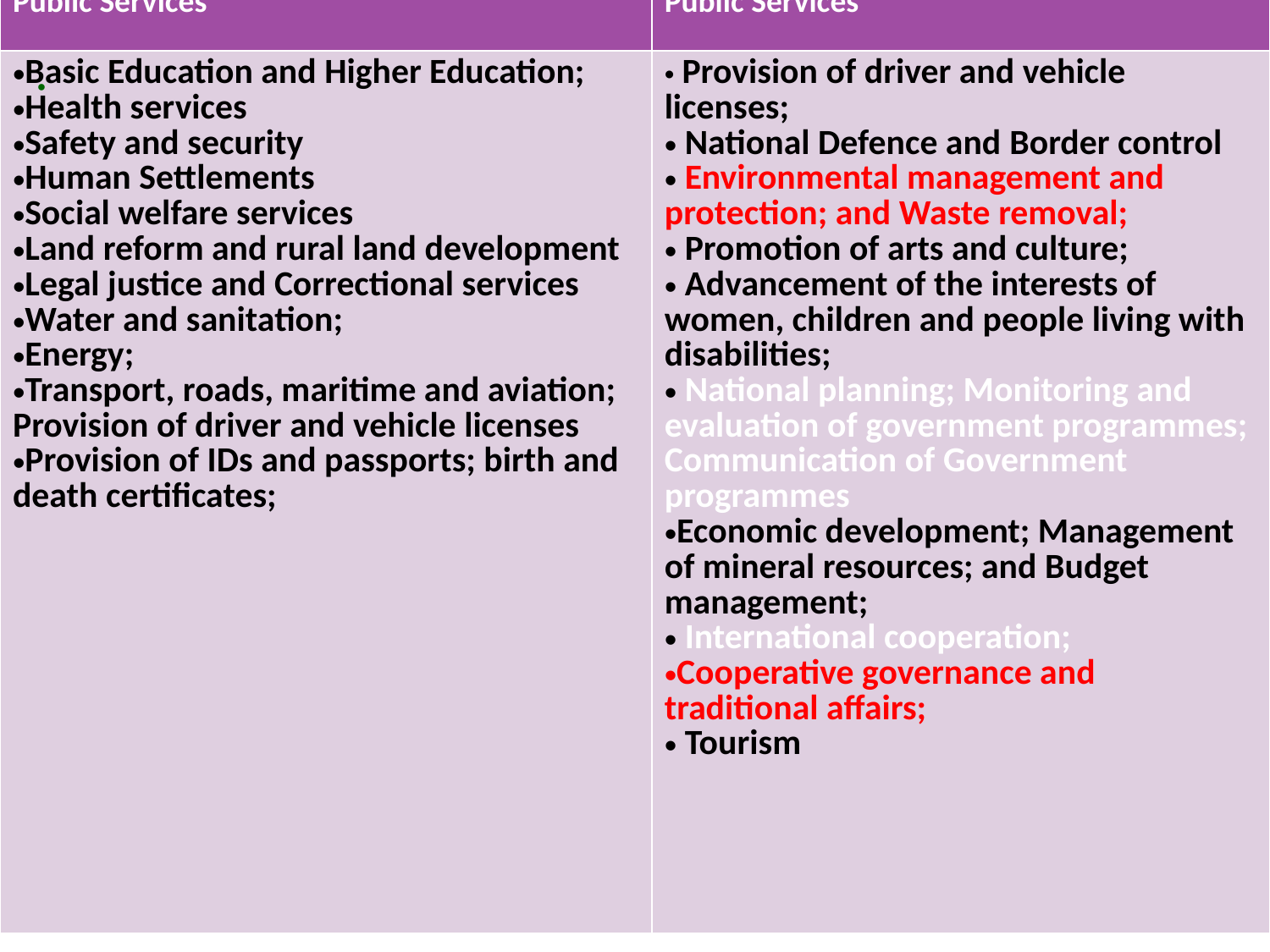

| Public Services | Public Services |
| --- | --- |
| Basic Education and Higher Education; Health services Safety and security Human Settlements Social welfare services Land reform and rural land development Legal justice and Correctional services Water and sanitation; Energy; Transport, roads, maritime and aviation; Provision of driver and vehicle licenses Provision of IDs and passports; birth and death certificates; | Provision of driver and vehicle licenses; National Defence and Border control Environmental management and protection; and Waste removal; Promotion of arts and culture; Advancement of the interests of women, children and people living with disabilities; National planning; Monitoring and evaluation of government programmes; Communication of Government programmes Economic development; Management of mineral resources; and Budget management; International cooperation; Cooperative governance and traditional affairs; Tourism |
# .